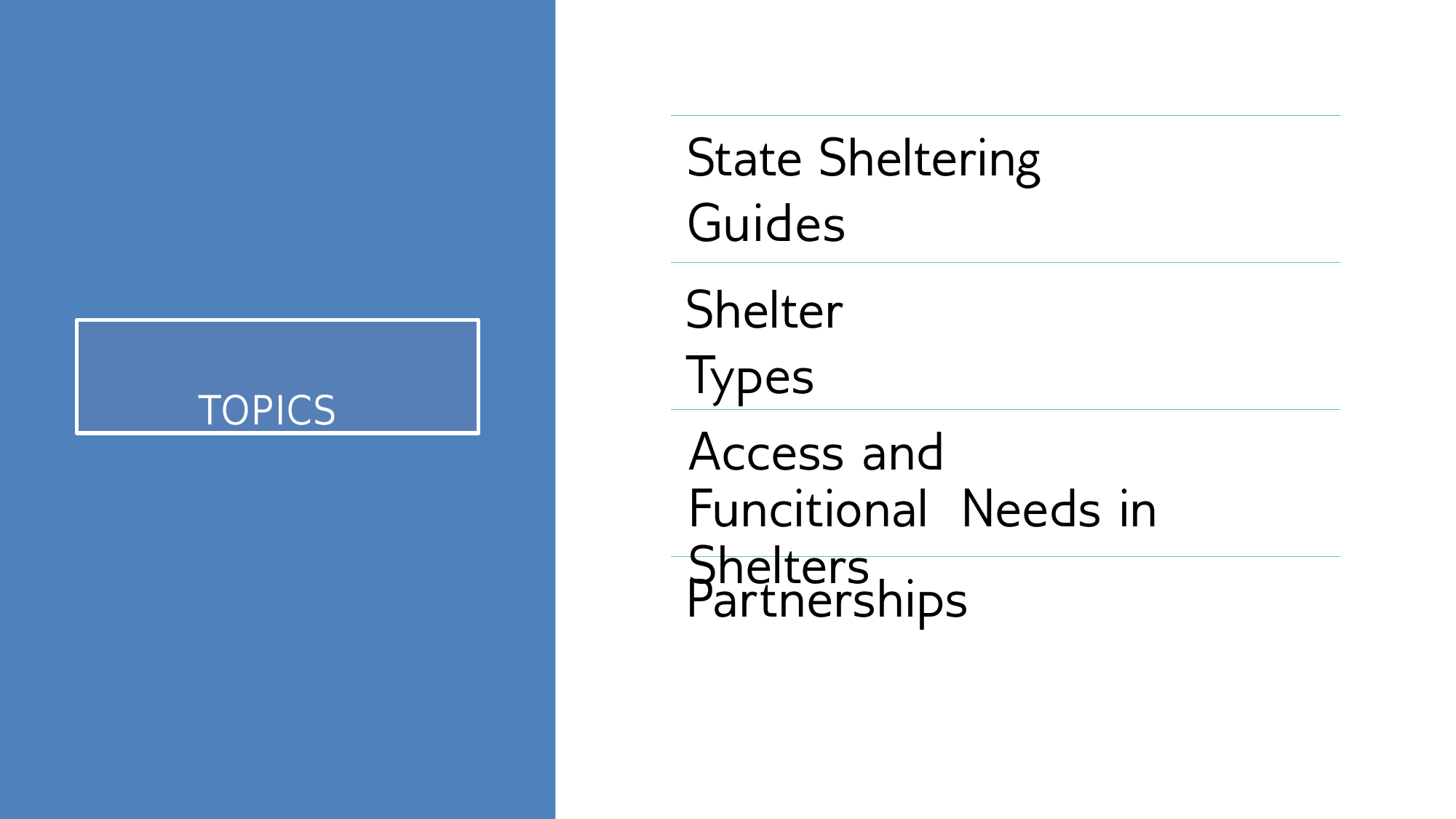

# State Sheltering Guides

Shelter Types

TOPICS

Access and Funcitional  Needs in Shelters

Partnerships